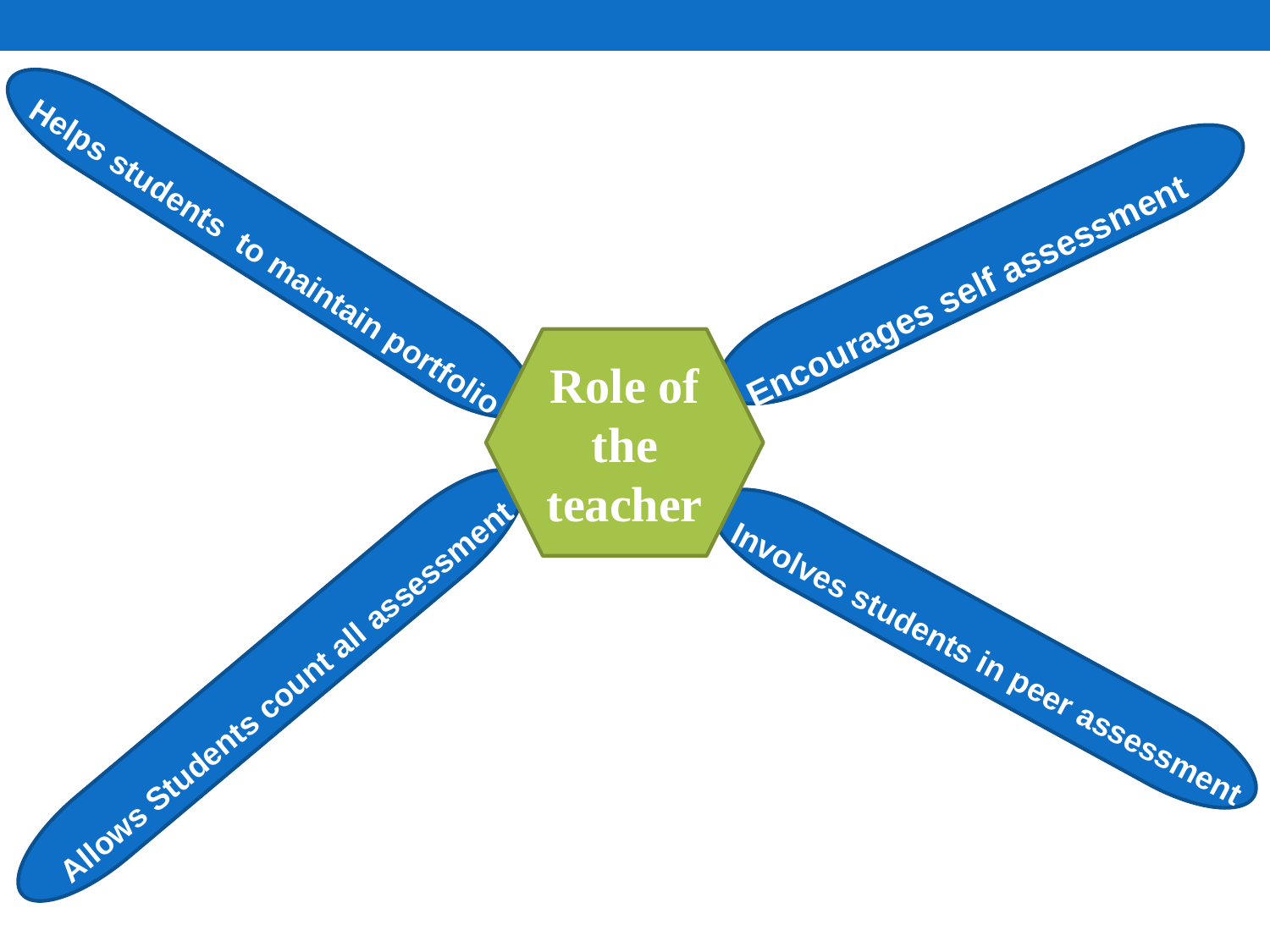

Helps students  to maintain portfolio

Encourages self assessment

Role of the teacher
Involves students in peer assessment

Allows Students count all assessment